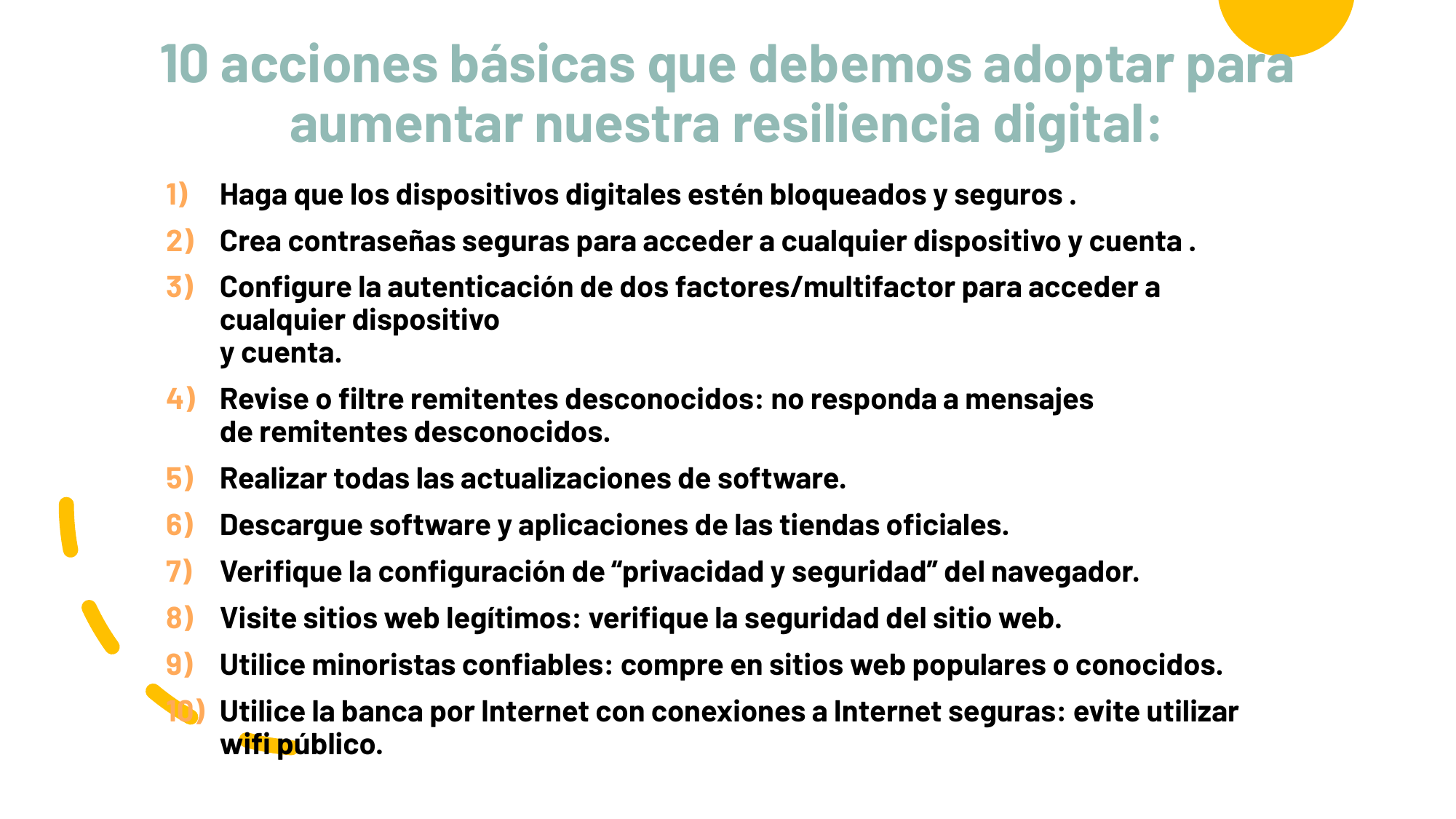

# 10 acciones básicas que debemos adoptar para aumentar nuestra resiliencia digital:
Haga que los dispositivos digitales estén bloqueados y seguros .
Crea contraseñas seguras para acceder a cualquier dispositivo y cuenta .
Configure la autenticación de dos factores/multifactor para acceder a cualquier dispositivo
y cuenta.
Revise o filtre remitentes desconocidos: no responda a mensajes
de remitentes desconocidos.
Realizar todas las actualizaciones de software.
Descargue software y aplicaciones de las tiendas oficiales.
Verifique la configuración de “privacidad y seguridad” del navegador.
Visite sitios web legítimos: verifique la seguridad del sitio web.
Utilice minoristas confiables: compre en sitios web populares o conocidos.
Utilice la banca por Internet con conexiones a Internet seguras: evite utilizar wifi público.